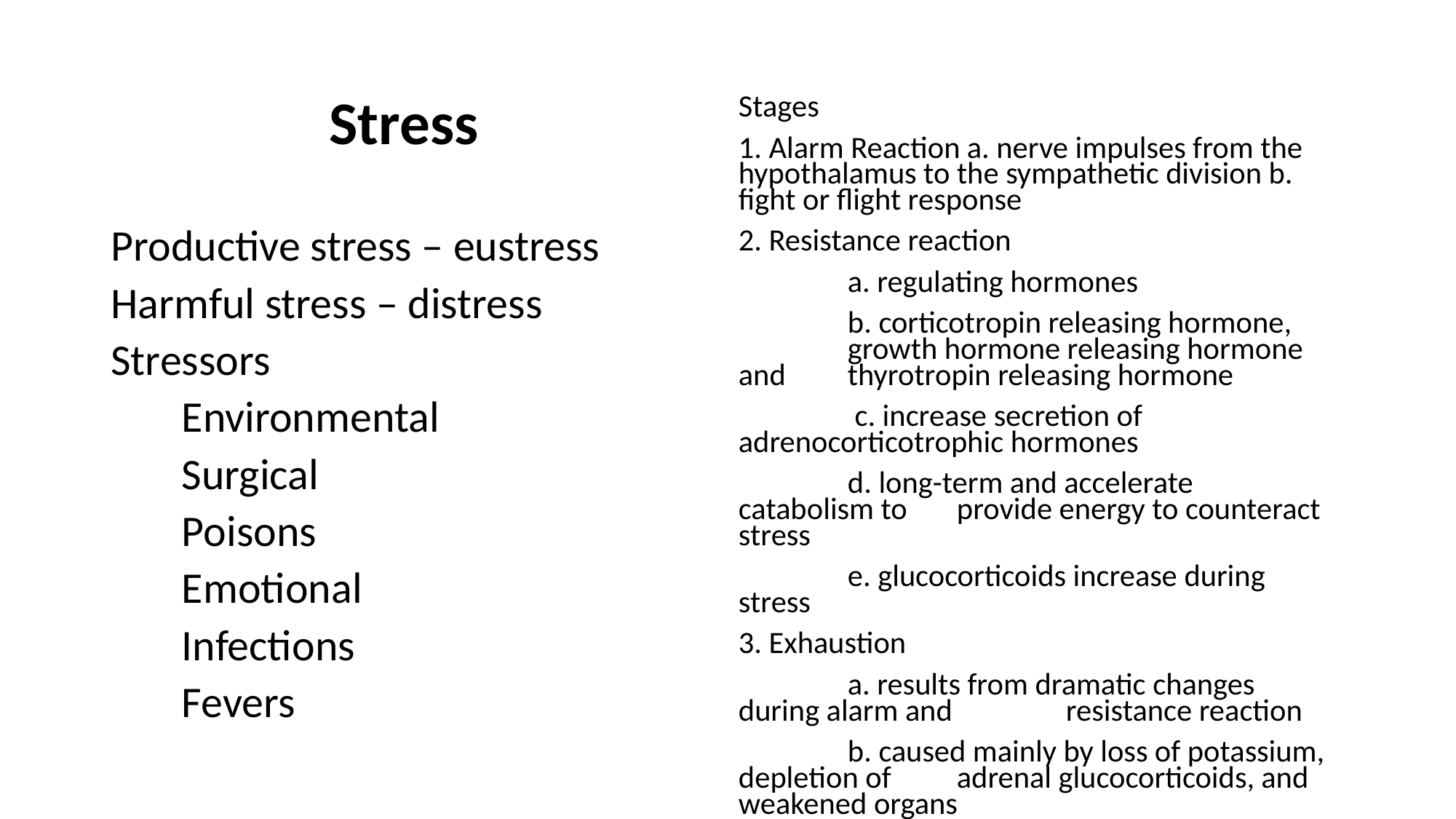

# Stress
Stages
1. Alarm Reaction a. nerve impulses from the hypothalamus to the sympathetic division b. fight or flight response
2. Resistance reaction
	a. regulating hormones
	b. corticotropin releasing hormone, 	growth hormone releasing hormone and 	thyrotropin releasing hormone
	 c. increase secretion of 	adrenocorticotrophic hormones
	d. long-term and accelerate catabolism to 	provide energy to counteract stress
	e. glucocorticoids increase during stress
3. Exhaustion
	a. results from dramatic changes during alarm and 	resistance reaction
	b. caused mainly by loss of potassium, depletion of 	adrenal glucocorticoids, and weakened organs
Productive stress – eustress
Harmful stress – distress
Stressors
	Environmental
	Surgical
	Poisons
	Emotional
	Infections
	Fevers